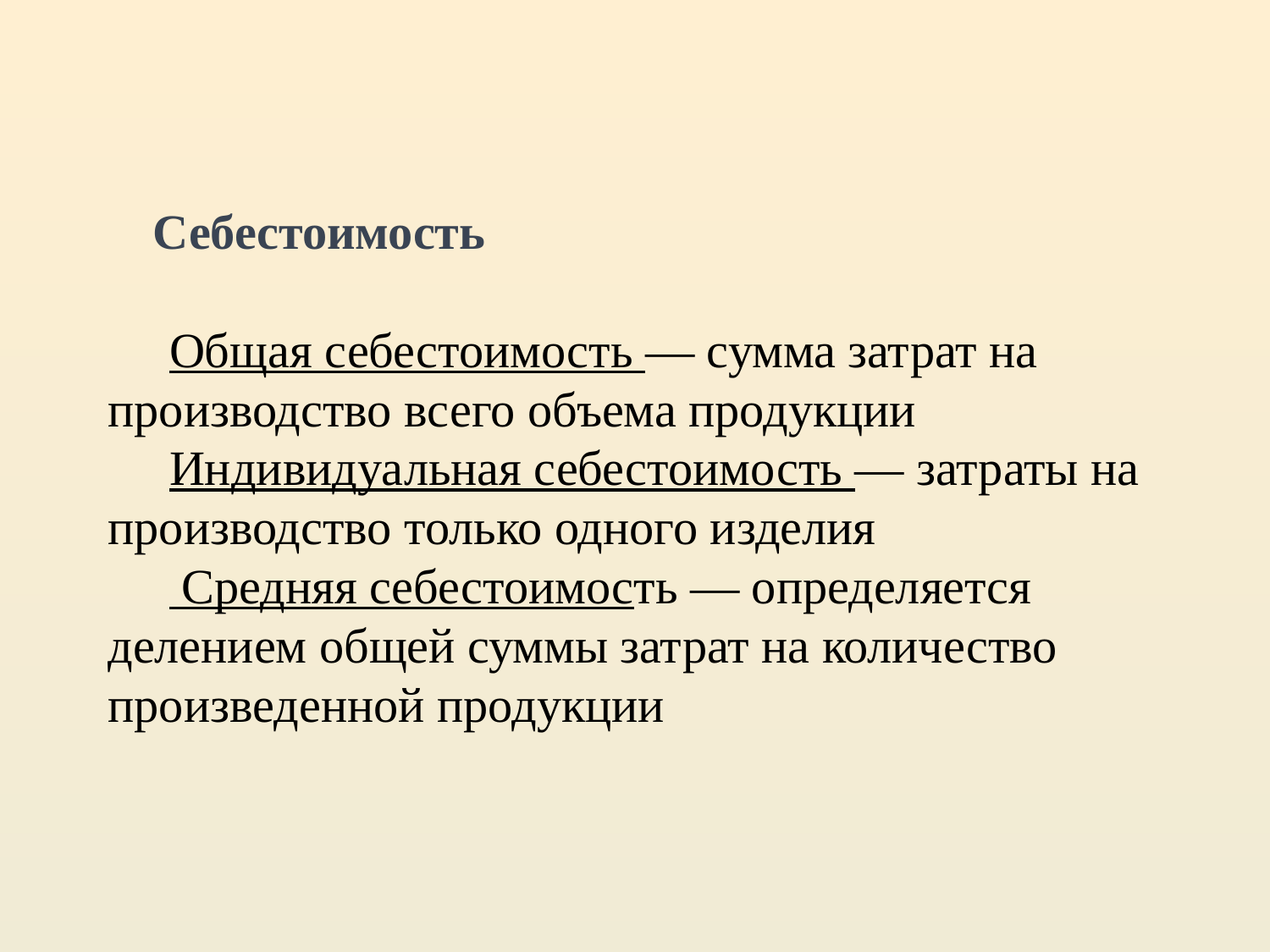

# Себестоимость Общая себестоимость — сумма затрат на производство всего объема продукции Индивидуальная себестоимость — затраты на производство только одного изделия Средняя себестоимость — определяется делением общей суммы затрат на количество произведенной продукции